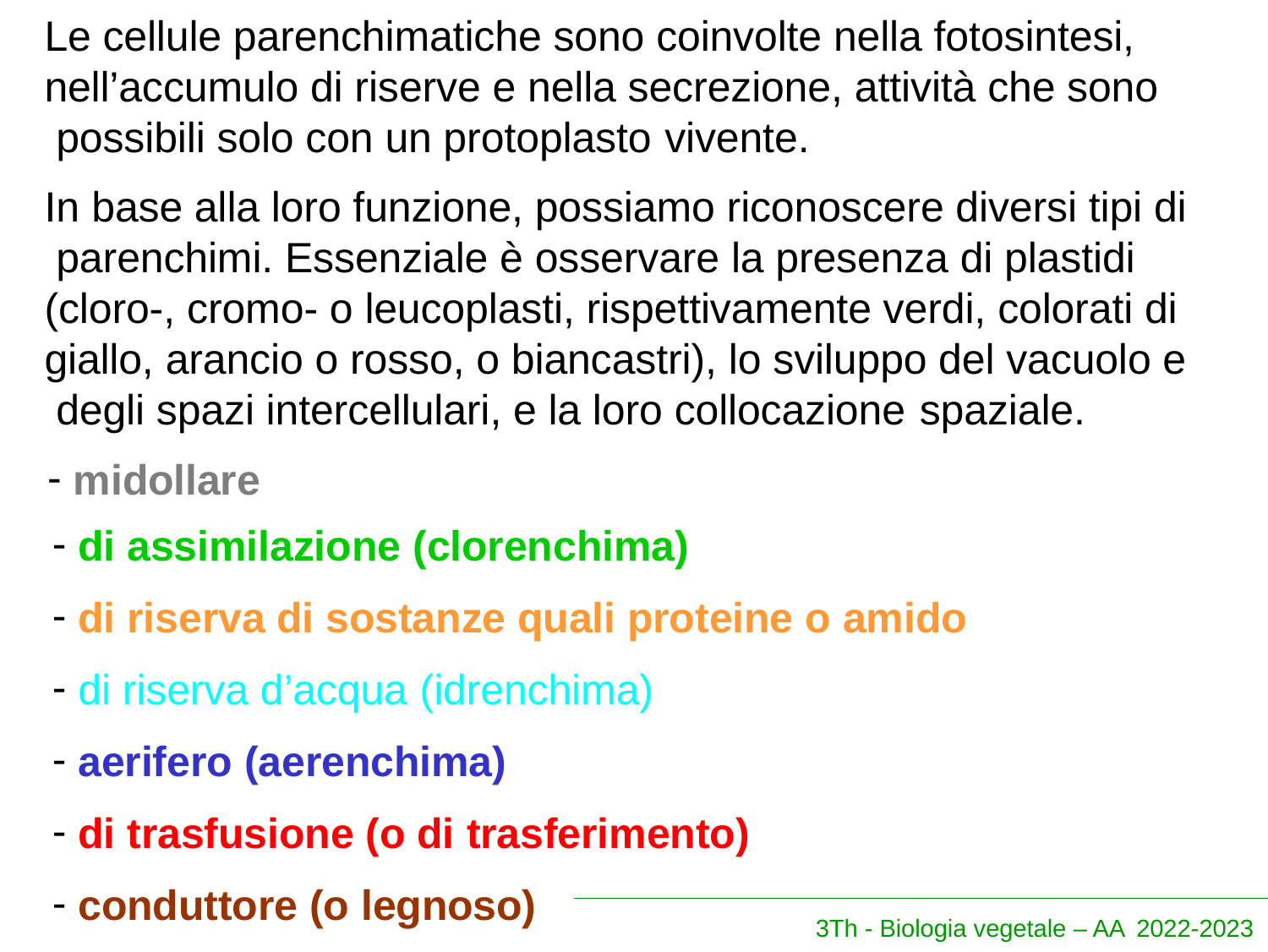

Le cellule parenchimatiche sono coinvolte nella fotosintesi,  nell’accumulo di riserve e nella secrezione, attività che sono  possibili solo con un protoplasto vivente.
In base alla loro funzione, possiamo riconoscere diversi tipi di  parenchimi. Essenziale è osservare la presenza di plastidi  (cloro-, cromo- o leucoplasti, rispettivamente verdi, colorati di  giallo, arancio o rosso, o biancastri), lo sviluppo del vacuolo e  degli spazi intercellulari, e la loro collocazione spaziale.
midollare
di assimilazione (clorenchima)
di riserva di sostanze quali proteine o amido
di riserva d’acqua (idrenchima)
aerifero (aerenchima)
di trasfusione (o di trasferimento)
conduttore (o legnoso)

3Th - Biologia vegetale – AA  2022-2023